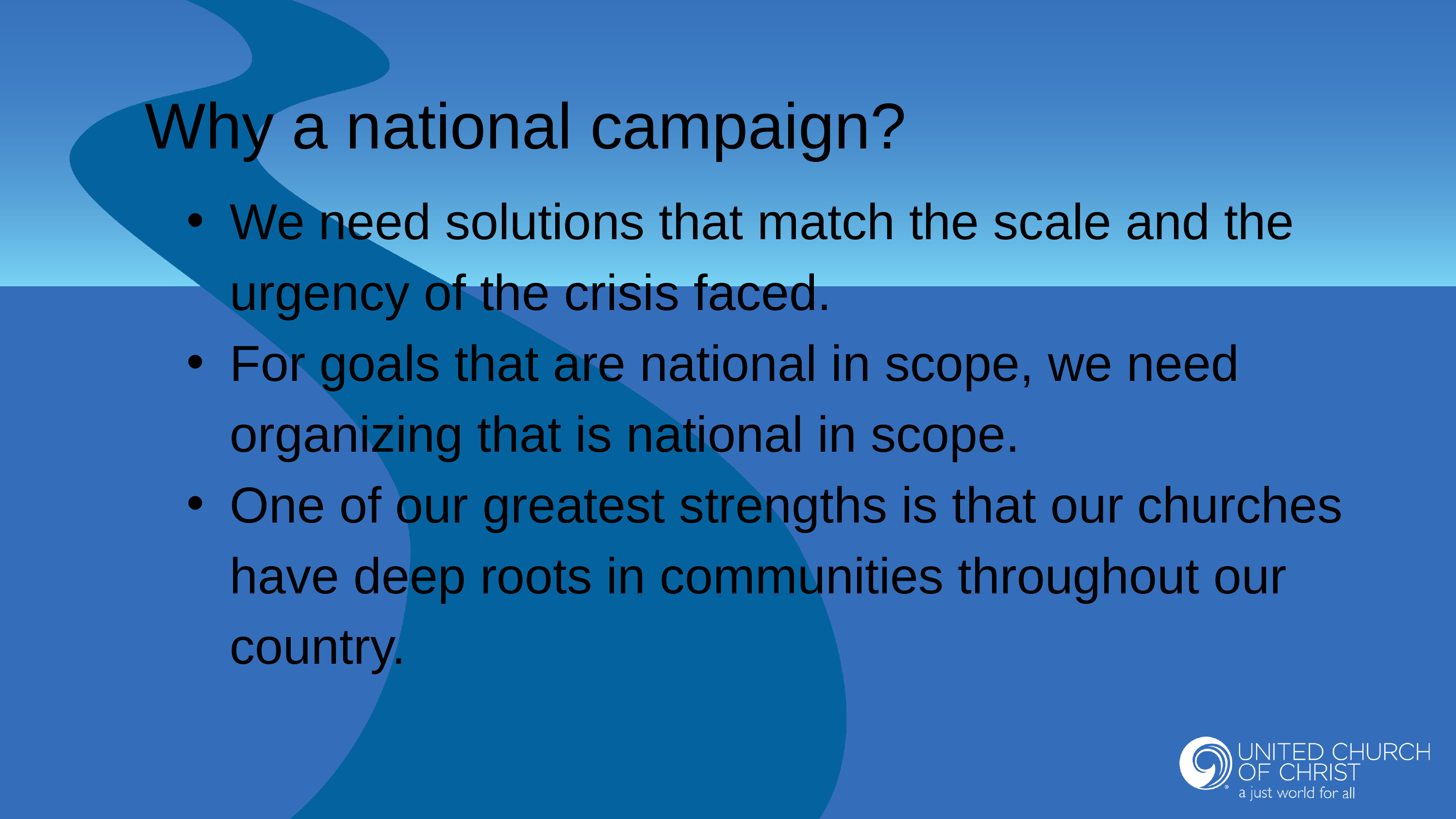

Why a national campaign?
We need solutions that match the scale and the urgency of the crisis faced.
For goals that are national in scope, we need organizing that is national in scope.
One of our greatest strengths is that our churches have deep roots in communities throughout our country.